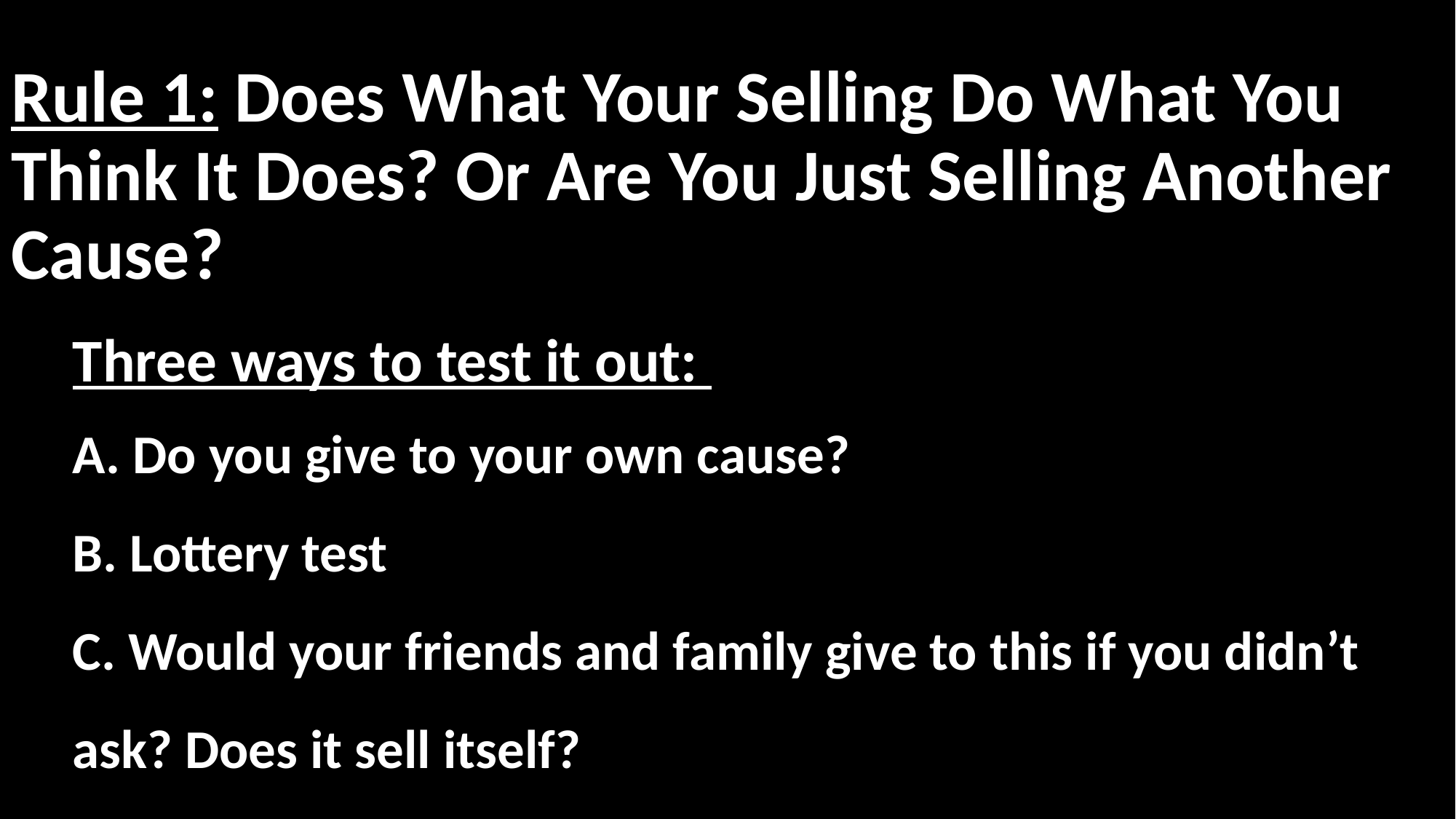

Rule 1: Does What Your Selling Do What You Think It Does? Or Are You Just Selling Another Cause?

Three ways to test it out:
A. Do you give to your own cause?
B. Lottery test
C. Would your friends and family give to this if you didn’t ask? Does it sell itself?